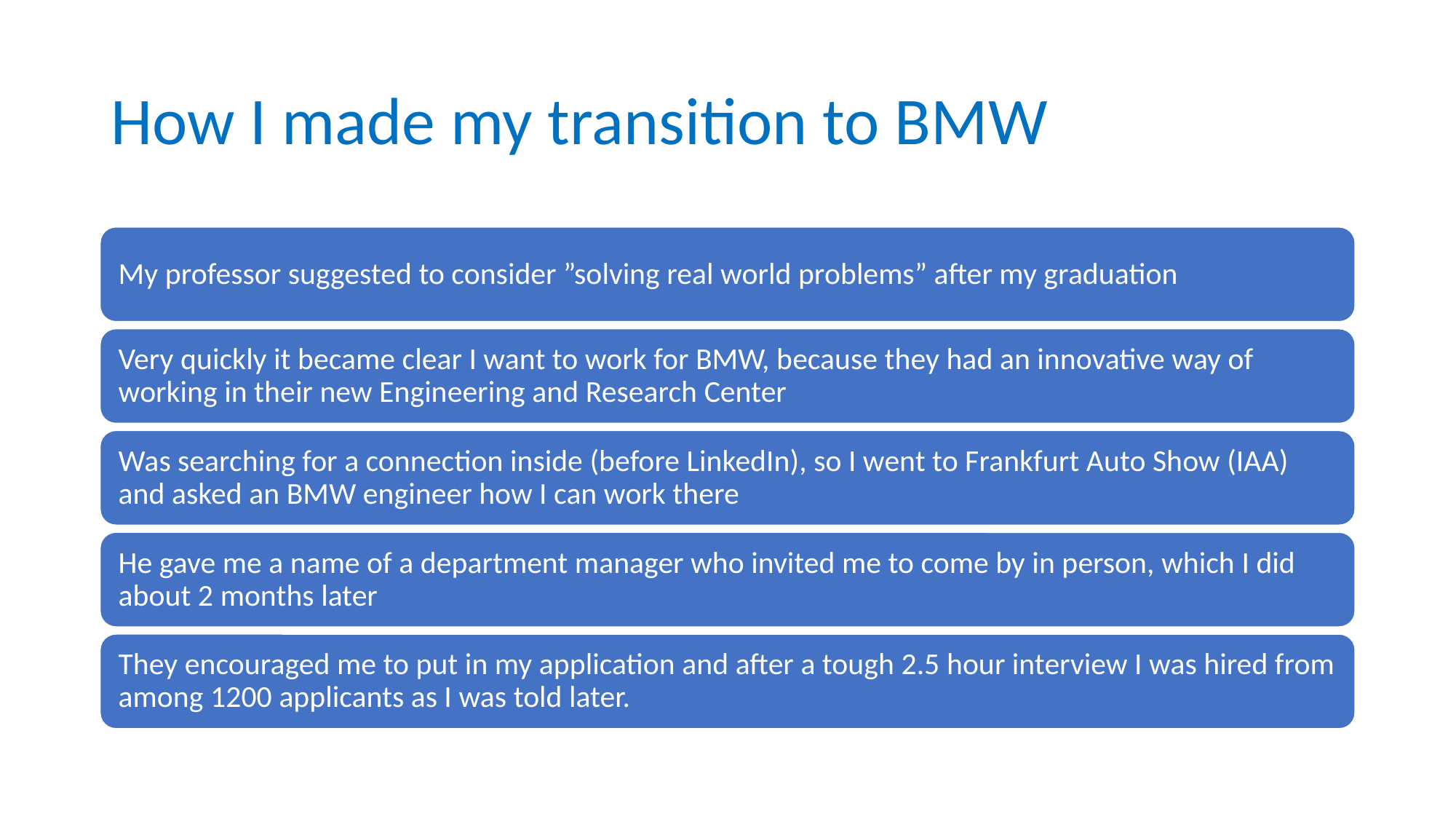

# How I made my transition to BMW
My professor suggested to consider ”solving real world problems” after my graduation
Very quickly it became clear I want to work for BMW, because they had an innovative way of working in their new Engineering and Research Center
Was searching for a connection inside (before LinkedIn), so I went to Frankfurt Auto Show (IAA) and asked an BMW engineer how I can work there
He gave me a name of a department manager who invited me to come by in person, which I did about 2 months later
They encouraged me to put in my application and after a tough 2.5 hour interview I was hired from among 1200 applicants as I was told later.